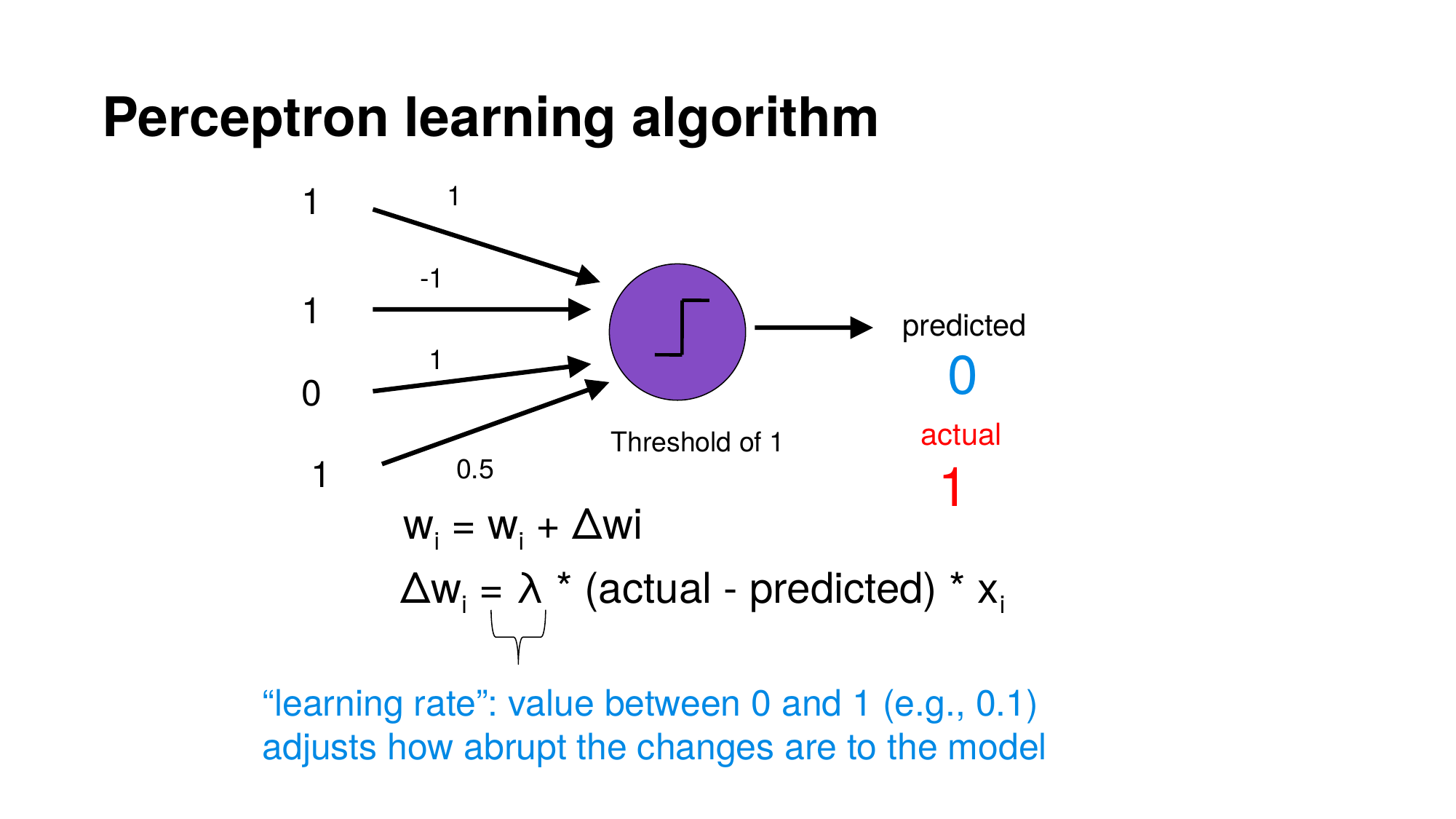

Perceptron learning algorithm
1
1

-1

1

predicted

0
1

0

actual
Threshold of 1
1
0.5
1
wi = wi + Δwi
Δwi = λ * (actual - predicted) * xi

“learning rate”: value between 0 and 1 (e.g., 0.1)
adjusts how abrupt the changes are to the model